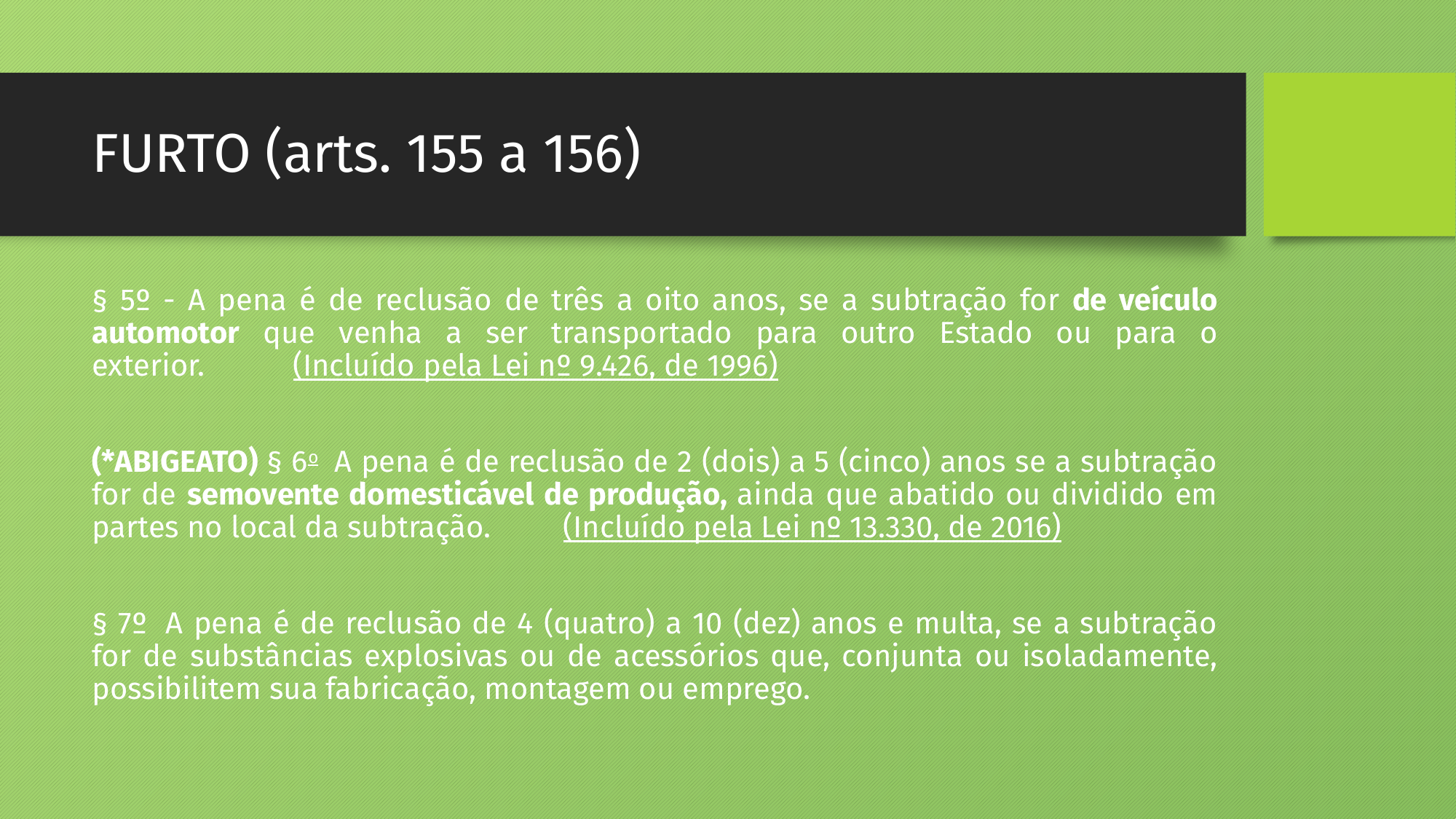

# FURTO (arts. 155 a 156)
§ 5º - A pena é de reclusão de três a oito anos, se a subtração for de veículo automotor que venha a ser transportado para outro Estado ou para o exterior.           (Incluído pela Lei nº 9.426, de 1996)

(*ABIGEATO) § 6o  A pena é de reclusão de 2 (dois) a 5 (cinco) anos se a subtração for de semovente domesticável de produção, ainda que abatido ou dividido em partes no local da subtração.         (Incluído pela Lei nº 13.330, de 2016)

§ 7º  A pena é de reclusão de 4 (quatro) a 10 (dez) anos e multa, se a subtração for de substâncias explosivas ou de acessórios que, conjunta ou isoladamente, possibilitem sua fabricação, montagem ou emprego.